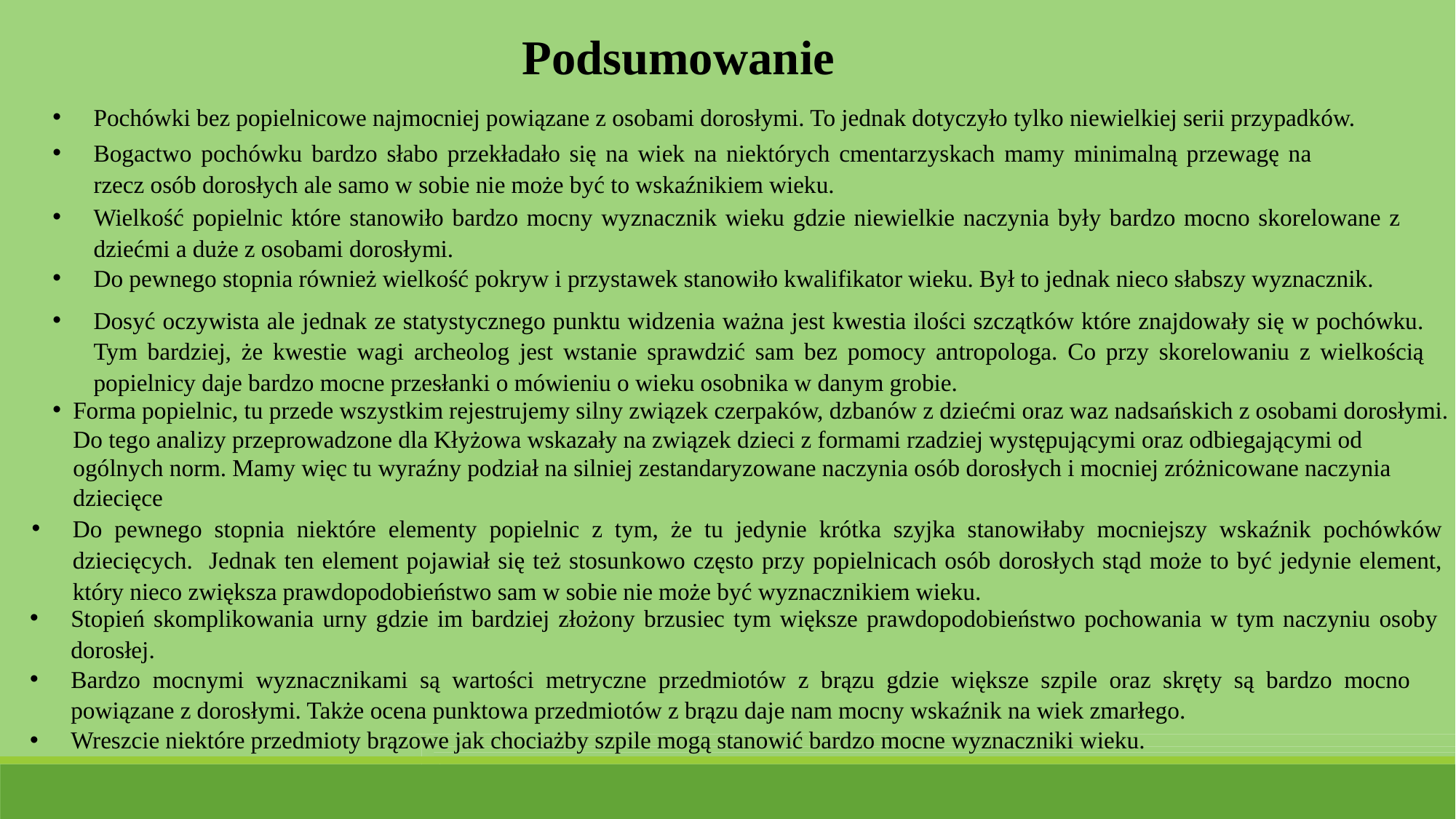

Podsumowanie
Pochówki bez popielnicowe najmocniej powiązane z osobami dorosłymi. To jednak dotyczyło tylko niewielkiej serii przypadków.
Bogactwo pochówku bardzo słabo przekładało się na wiek na niektórych cmentarzyskach mamy minimalną przewagę na rzecz osób dorosłych ale samo w sobie nie może być to wskaźnikiem wieku.
Wielkość popielnic które stanowiło bardzo mocny wyznacznik wieku gdzie niewielkie naczynia były bardzo mocno skorelowane z dziećmi a duże z osobami dorosłymi.
Do pewnego stopnia również wielkość pokryw i przystawek stanowiło kwalifikator wieku. Był to jednak nieco słabszy wyznacznik.
Dosyć oczywista ale jednak ze statystycznego punktu widzenia ważna jest kwestia ilości szczątków które znajdowały się w pochówku. Tym bardziej, że kwestie wagi archeolog jest wstanie sprawdzić sam bez pomocy antropologa. Co przy skorelowaniu z wielkością popielnicy daje bardzo mocne przesłanki o mówieniu o wieku osobnika w danym grobie.
Forma popielnic, tu przede wszystkim rejestrujemy silny związek czerpaków, dzbanów z dziećmi oraz waz nadsańskich z osobami dorosłymi. Do tego analizy przeprowadzone dla Kłyżowa wskazały na związek dzieci z formami rzadziej występującymi oraz odbiegającymi od ogólnych norm. Mamy więc tu wyraźny podział na silniej zestandaryzowane naczynia osób dorosłych i mocniej zróżnicowane naczynia dziecięce
Do pewnego stopnia niektóre elementy popielnic z tym, że tu jedynie krótka szyjka stanowiłaby mocniejszy wskaźnik pochówków dziecięcych.  Jednak ten element pojawiał się też stosunkowo często przy popielnicach osób dorosłych stąd może to być jedynie element, który nieco zwiększa prawdopodobieństwo sam w sobie nie może być wyznacznikiem wieku.
Stopień skomplikowania urny gdzie im bardziej złożony brzusiec tym większe prawdopodobieństwo pochowania w tym naczyniu osoby dorosłej.
Bardzo mocnymi wyznacznikami są wartości metryczne przedmiotów z brązu gdzie większe szpile oraz skręty są bardzo mocno powiązane z dorosłymi. Także ocena punktowa przedmiotów z brązu daje nam mocny wskaźnik na wiek zmarłego.
Wreszcie niektóre przedmioty brązowe jak chociażby szpile mogą stanowić bardzo mocne wyznaczniki wieku.